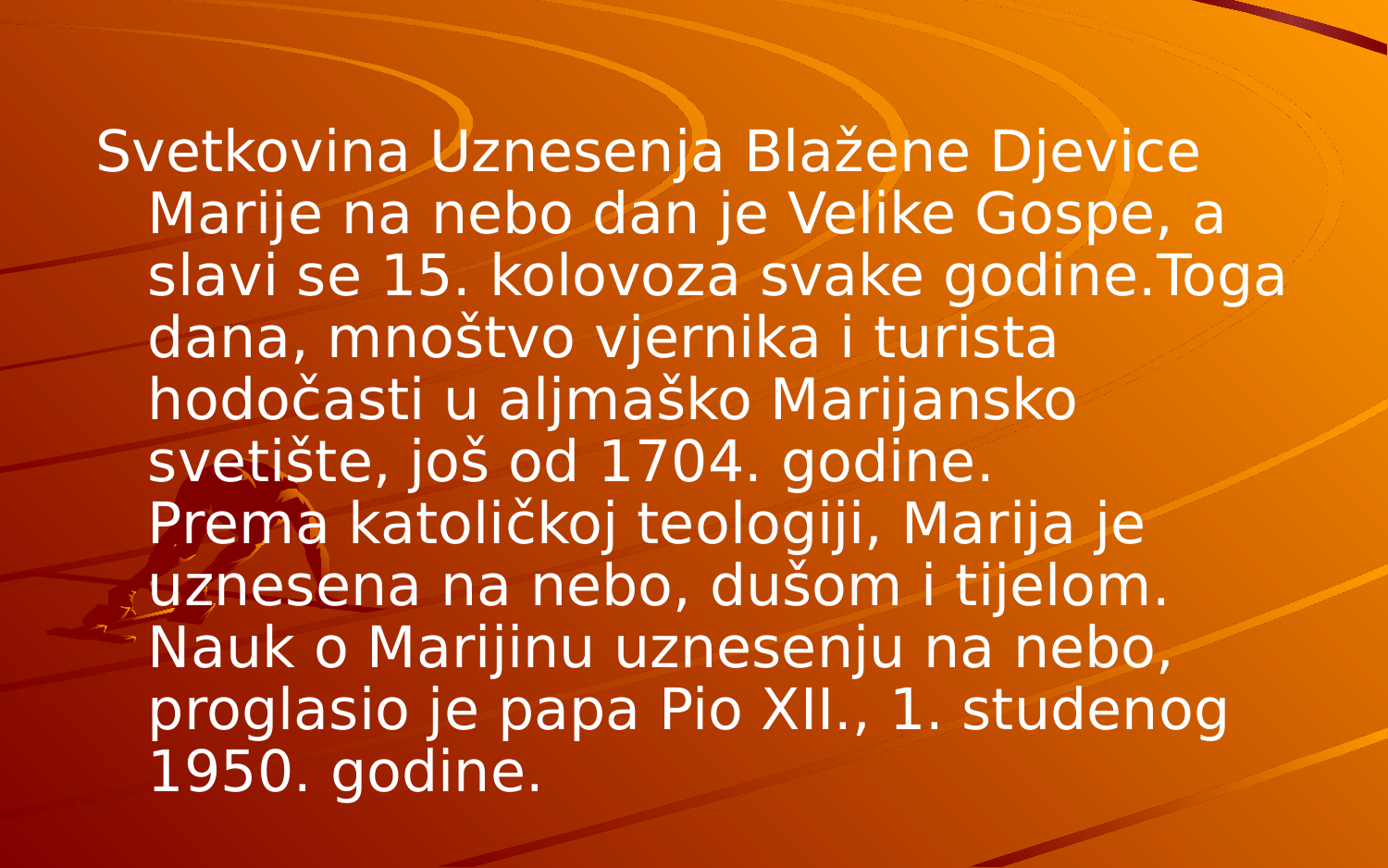

Svetkovina Uznesenja Blažene Djevice Marije na nebo dan je Velike Gospe, a slavi se 15. kolovoza svake godine.Toga dana, mnoštvo vjernika i turista hodočasti u aljmaško Marijansko svetište, još od 1704. godine.
Prema katoličkoj teologiji, Marija je uznesena na nebo, dušom i tijelom. Nauk o Marijinu uznesenju na nebo, proglasio je papa Pio XII., 1. studenog 1950. godine.